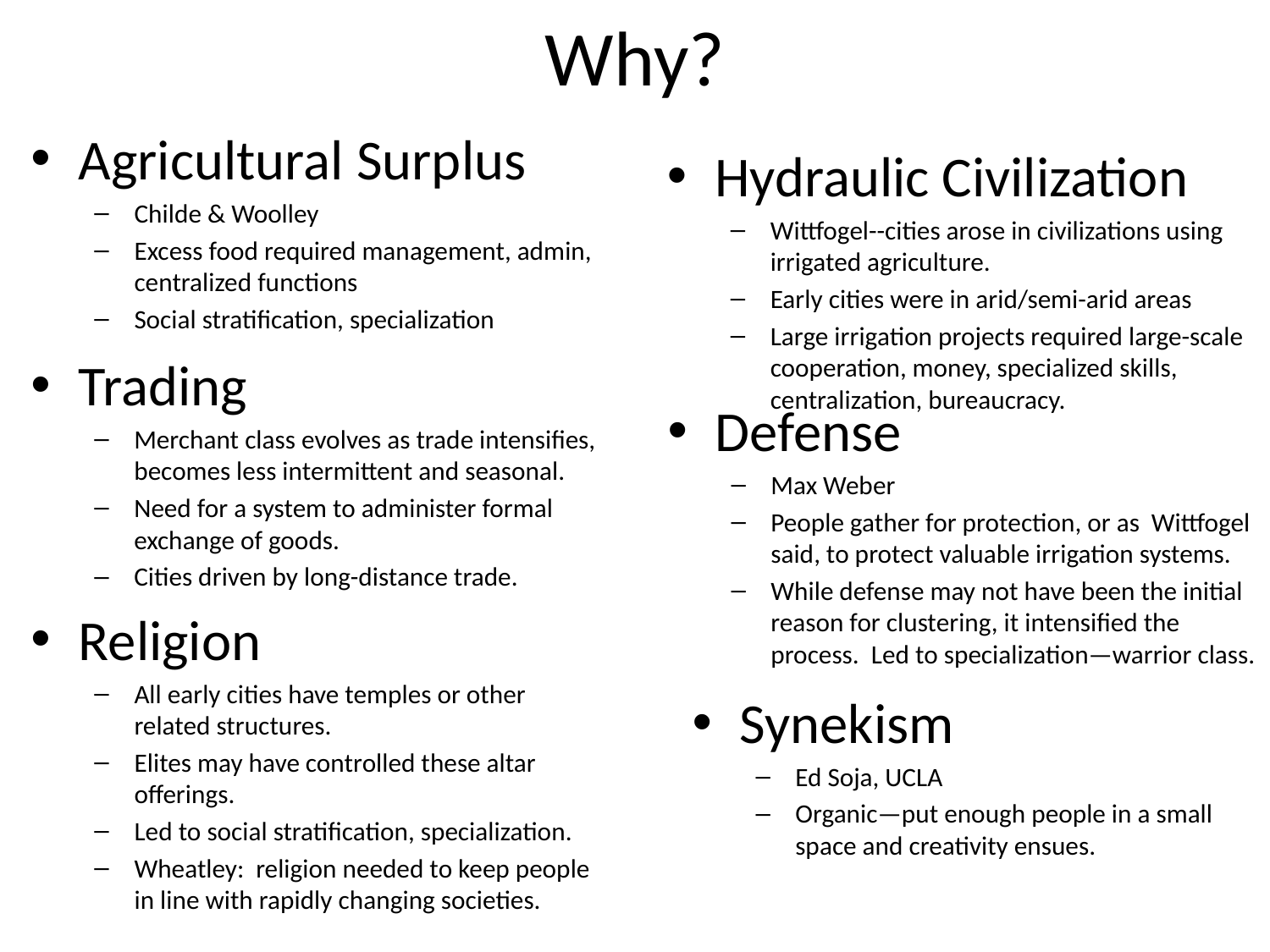

# Why?
Agricultural Surplus
Childe & Woolley
Excess food required management, admin, centralized functions
Social stratification, specialization
Hydraulic Civilization
Wittfogel--cities arose in civilizations using irrigated agriculture.
Early cities were in arid/semi-arid areas
Large irrigation projects required large-scale cooperation, money, specialized skills, centralization, bureaucracy.
Trading
Merchant class evolves as trade intensifies, becomes less intermittent and seasonal.
Need for a system to administer formal exchange of goods.
Cities driven by long-distance trade.
Defense
Max Weber
People gather for protection, or as  Wittfogel said, to protect valuable irrigation systems.
While defense may not have been the initial reason for clustering, it intensified the process.  Led to specialization—warrior class.
Religion
All early cities have temples or other related structures.
Elites may have controlled these altar offerings.
Led to social stratification, specialization.
Wheatley:  religion needed to keep people in line with rapidly changing societies.
Synekism
Ed Soja, UCLA
Organic—put enough people in a small space and creativity ensues.